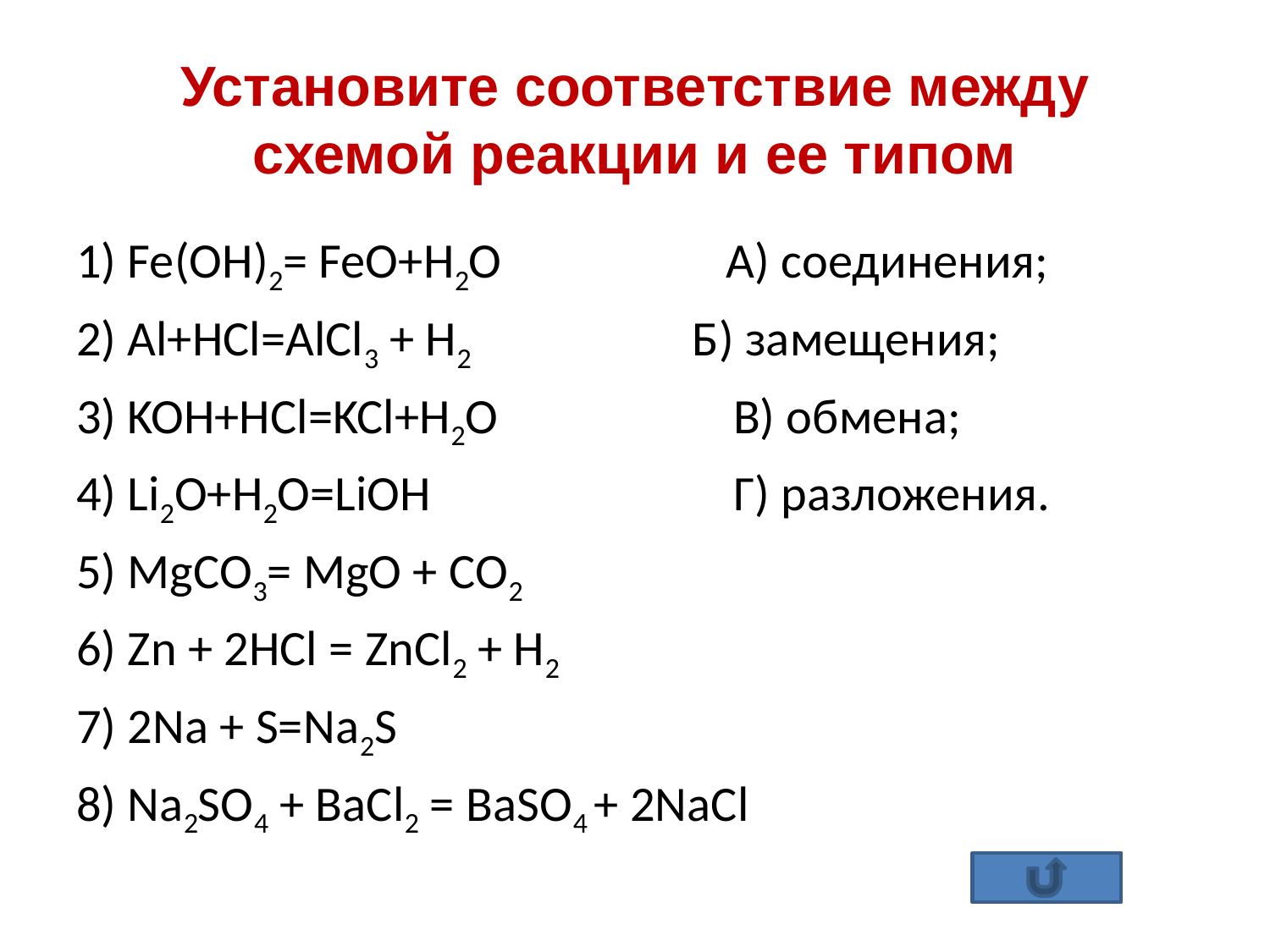

# Установите соответствие между схемой реакции и ее типом
1) Fe(OH)2= FeO+H2O                    А) соединения;
2) Al+HCl=AlCl3 + H2                                 Б) замещения;
3) KOH+HCl=KCl+H2O                     В) обмена;
4) Li2O+H2O=LiOH                           Г) разложения.
5) MgCO3= MgO + CO2
6) Zn + 2HCl = ZnCl2 + H2
7) 2Na + S=Na2S
8) Na2SO4 + BaCl2 = BaSO4 + 2NaCl